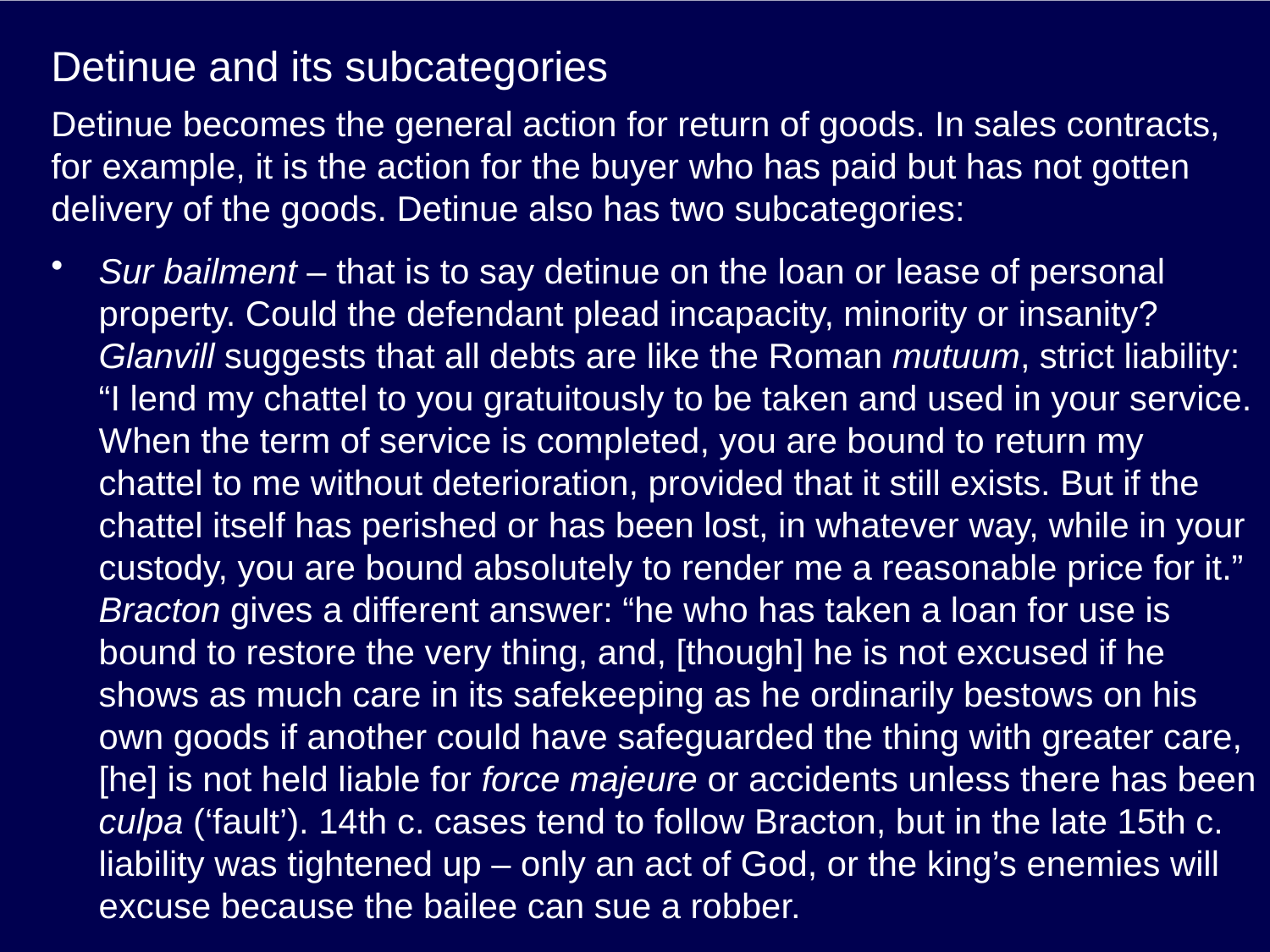

# Detinue and its subcategories
Detinue becomes the general action for return of goods. In sales contracts, for example, it is the action for the buyer who has paid but has not gotten delivery of the goods. Detinue also has two subcategories:

Sur bailment – that is to say detinue on the loan or lease of personal property. Could the defendant plead incapacity, minority or insanity? Glanvill suggests that all debts are like the Roman mutuum, strict liability: “I lend my chattel to you gratuitously to be taken and used in your service. When the term of service is completed, you are bound to return my chattel to me without deterioration, provided that it still exists. But if the chattel itself has perished or has been lost, in whatever way, while in your custody, you are bound absolutely to render me a reasonable price for it.” Bracton gives a different answer: “he who has taken a loan for use is bound to restore the very thing, and, [though] he is not excused if he shows as much care in its safekeeping as he ordinarily bestows on his own goods if another could have safeguarded the thing with greater care, [he] is not held liable for force majeure or accidents unless there has been culpa (‘fault’). 14th c. cases tend to follow Bracton, but in the late 15th c. liability was tightened up – only an act of God, or the king’s enemies will excuse because the bailee can sue a robber.